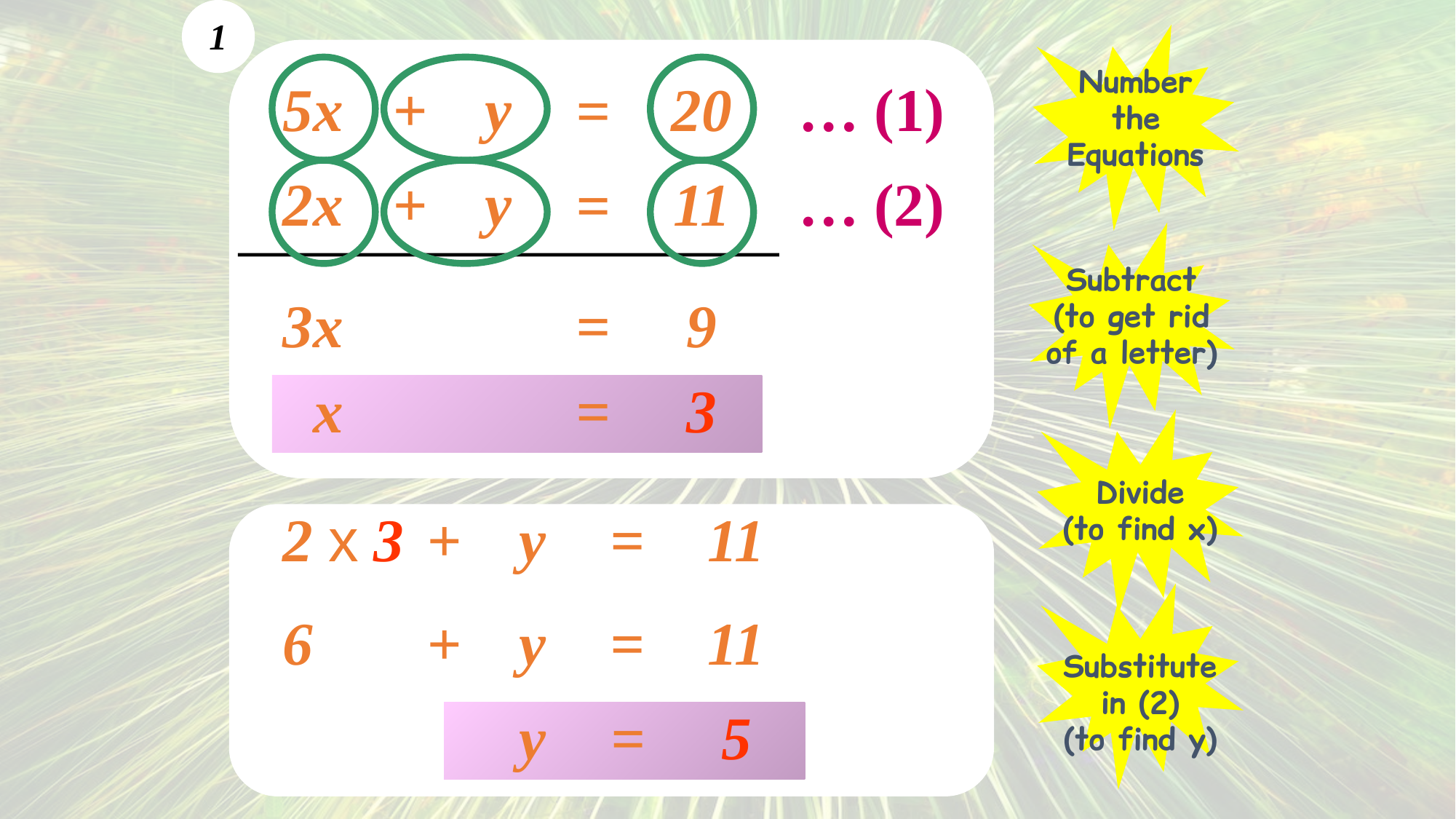

1

Number
the Equations

5x
+
y
20
… (1)
=

2x
+

y
11

… (2)
=

Subtract (to get rid of a letter)
3x
9
=
  x
3
=

Divide
(to find x)
2 x 3
+
y
11
=

6
+
y
11
=
Substitute
in (2)
(to find y)
y
5
=